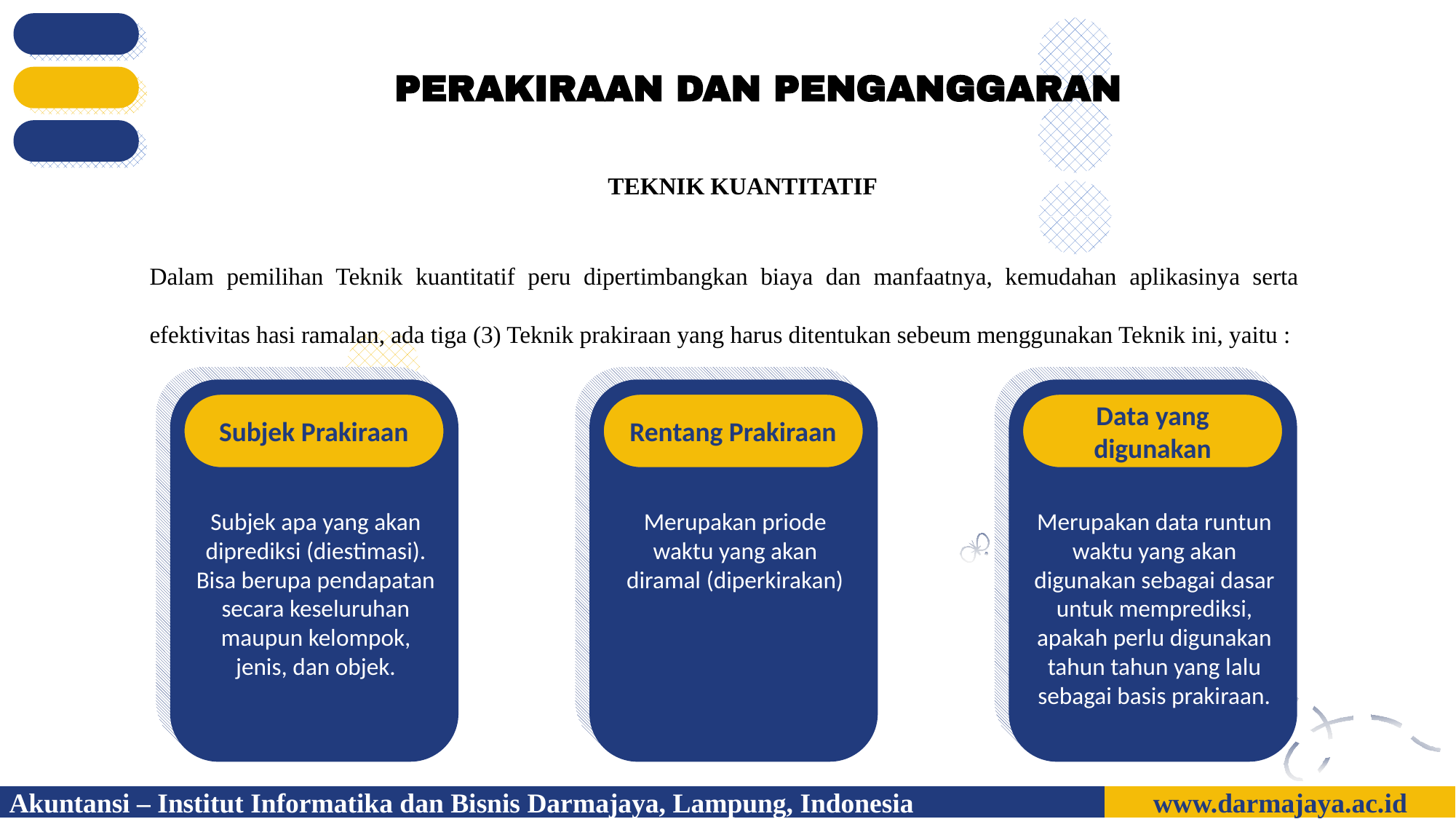

PERAKIRAAN DAN PENGANGGARAN

Akuntansi – Institut Informatika dan Bisnis Darmajaya, Lampung, Indonesia
www.darmajaya.ac.id
TEKNIK KUANTITATIF
Dalam pemilihan Teknik kuantitatif peru dipertimbangkan biaya dan manfaatnya, kemudahan aplikasinya serta efektivitas hasi ramalan, ada tiga (3) Teknik prakiraan yang harus ditentukan sebeum menggunakan Teknik ini, yaitu :

Subjek Prakiraan
Subjek apa yang akan diprediksi (diestimasi). Bisa berupa pendapatan secara keseluruhan maupun kelompok, jenis, dan objek.

Rentang Prakiraan
Merupakan priode waktu yang akan diramal (diperkirakan)

Data yang digunakan
Merupakan data runtun waktu yang akan digunakan sebagai dasar untuk memprediksi, apakah perlu digunakan tahun tahun yang lalu sebagai basis prakiraan.